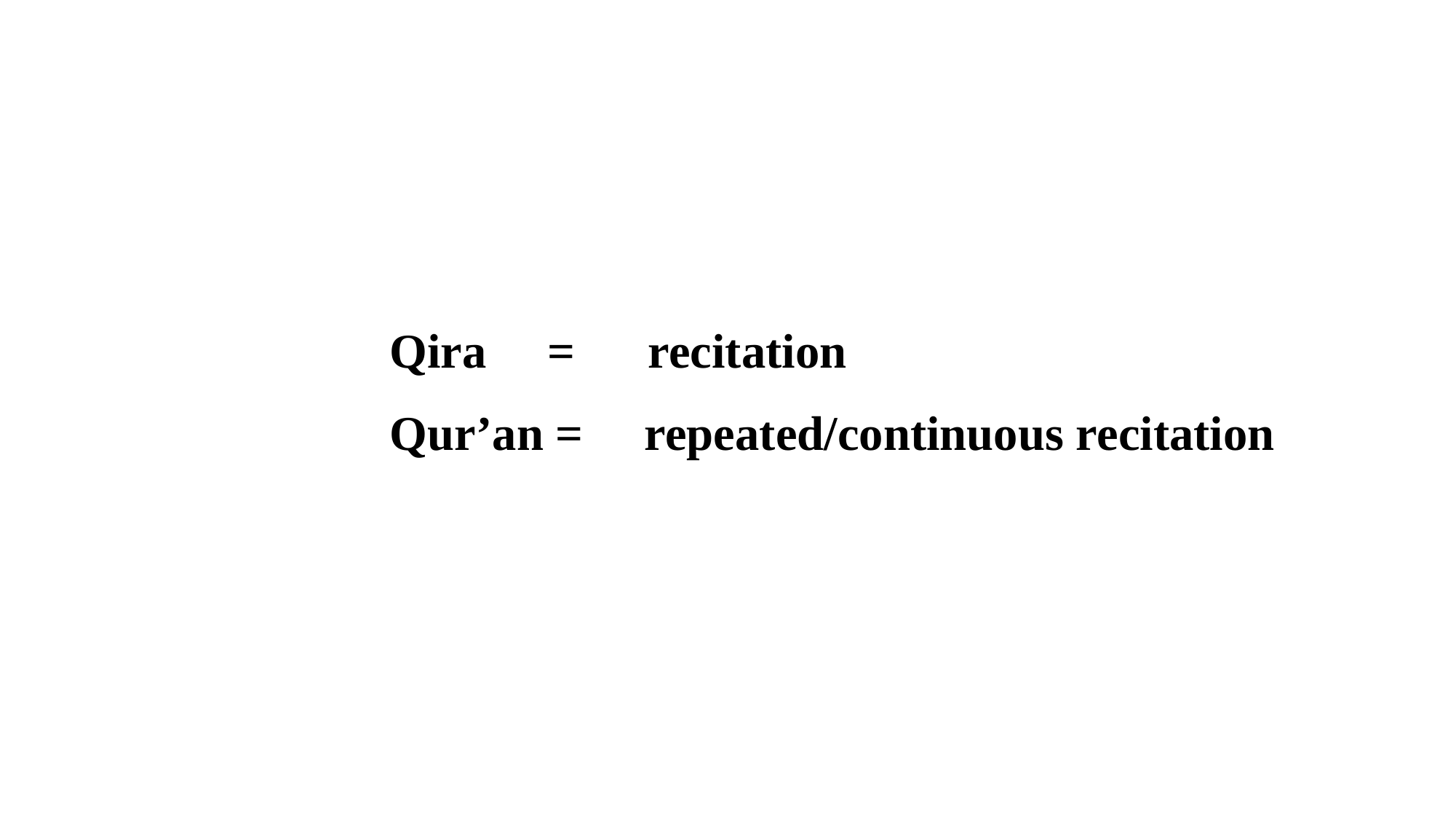

Qira     =      recitation
Qur’an =     repeated/continuous recitation